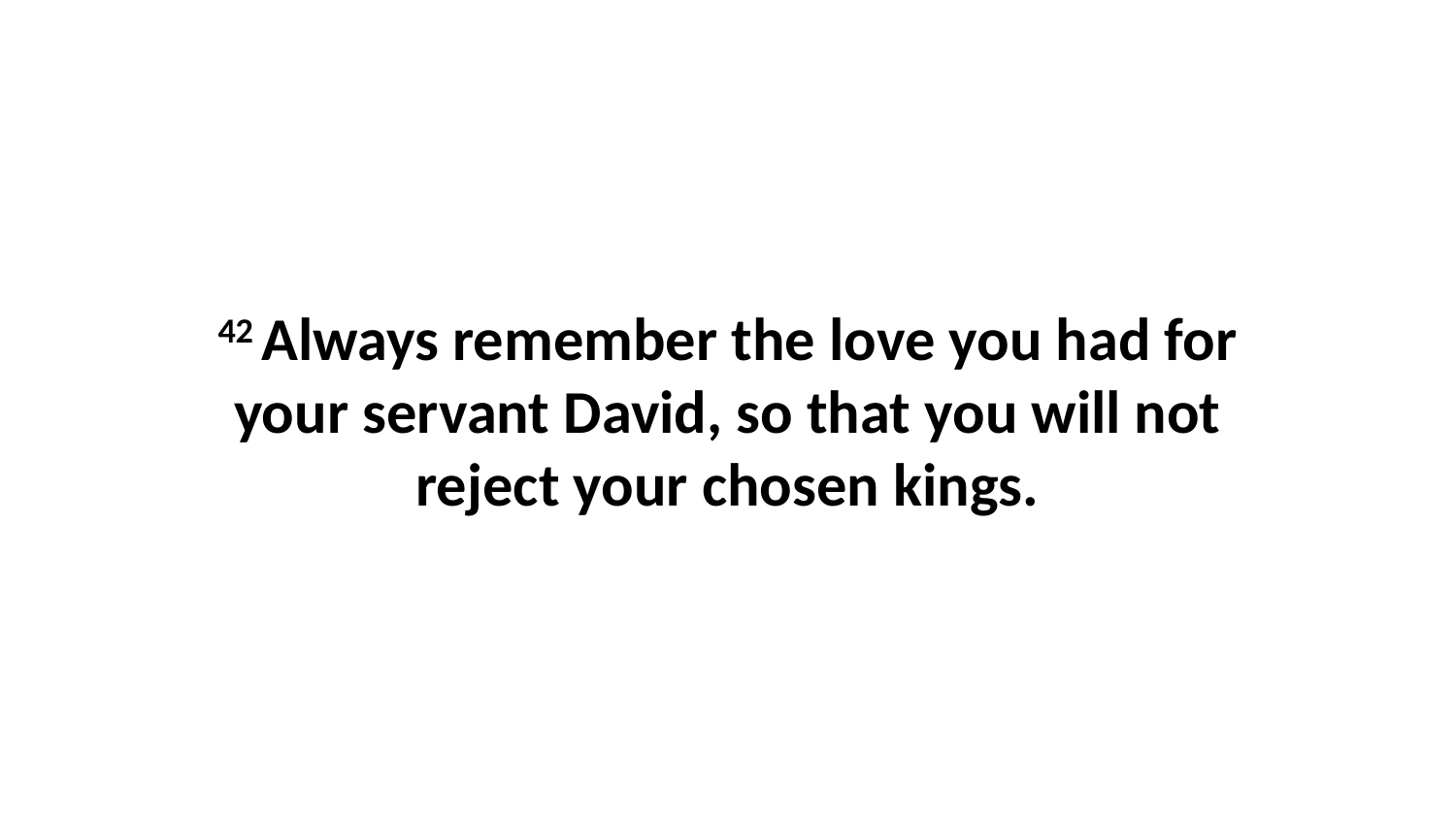

42 Always remember the love you had for your servant David, so that you will not reject your chosen kings.